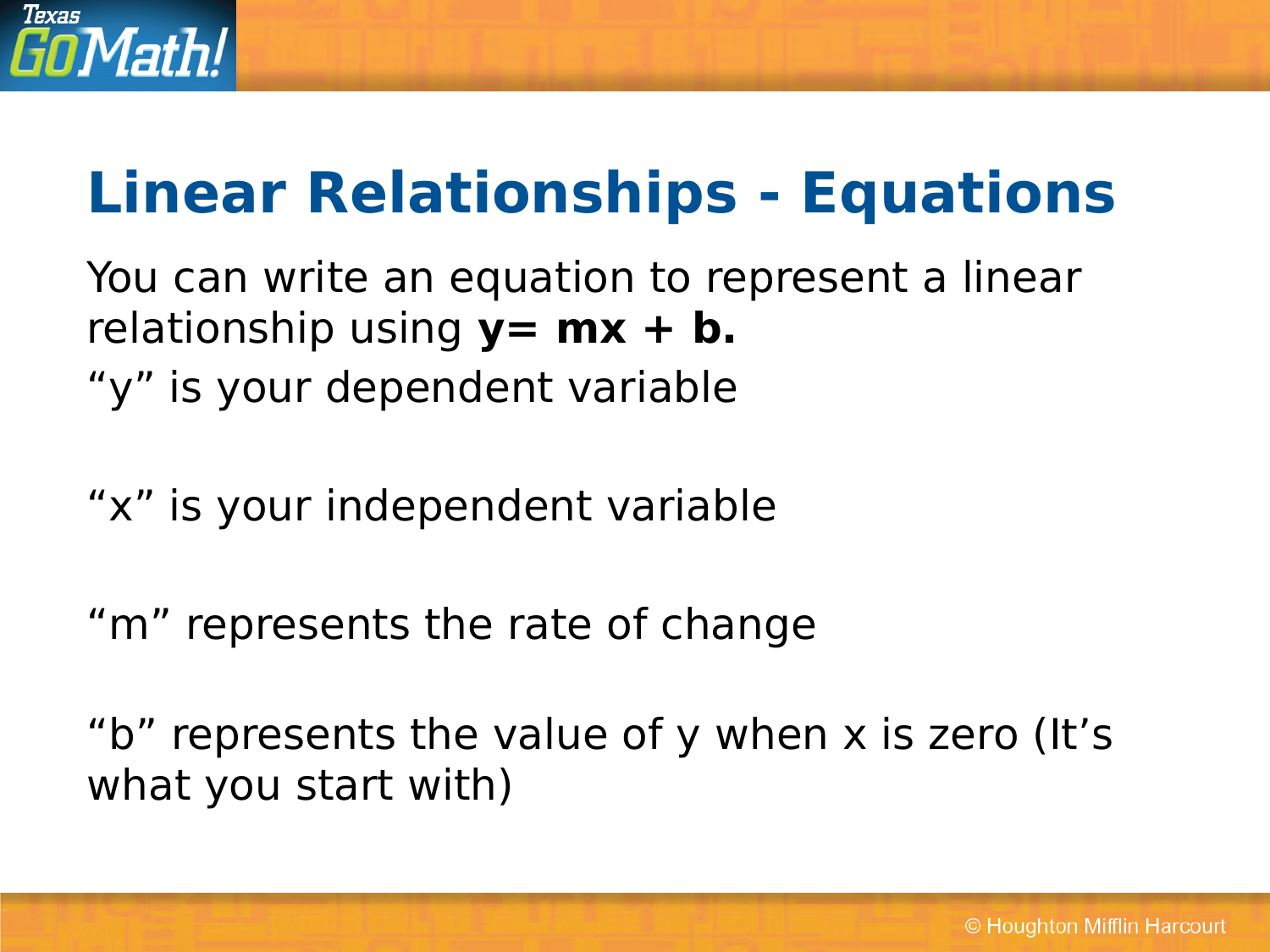

# Linear Relationships - Equations
You can write an equation to represent a linear relationship using y= mx + b.
“y” is your dependent variable

“x” is your independent variable

“m” represents the rate of change
“b” represents the value of y when x is zero (It’s what you start with)